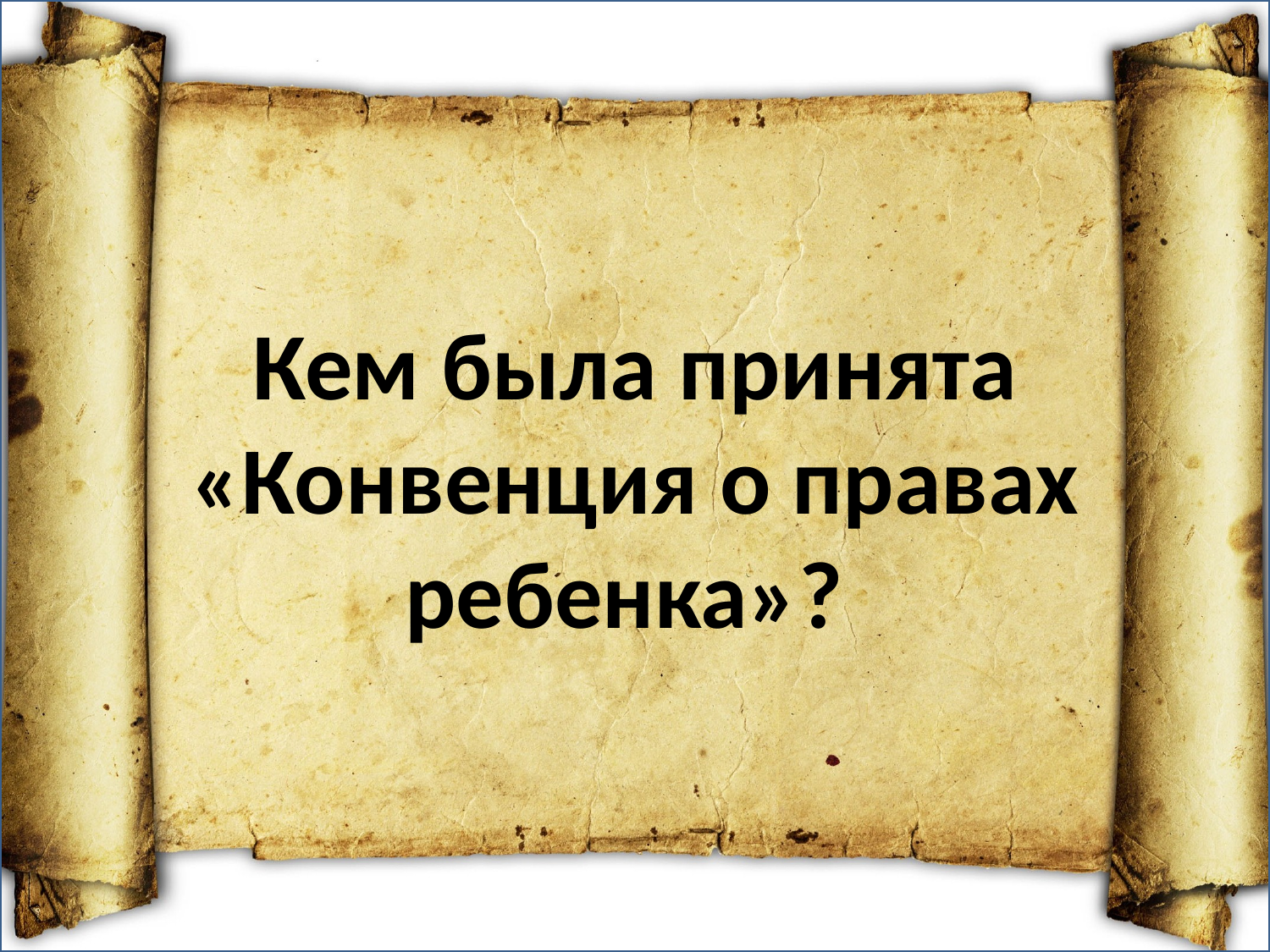

Кем была принята «Конвенция о правах ребенка»?